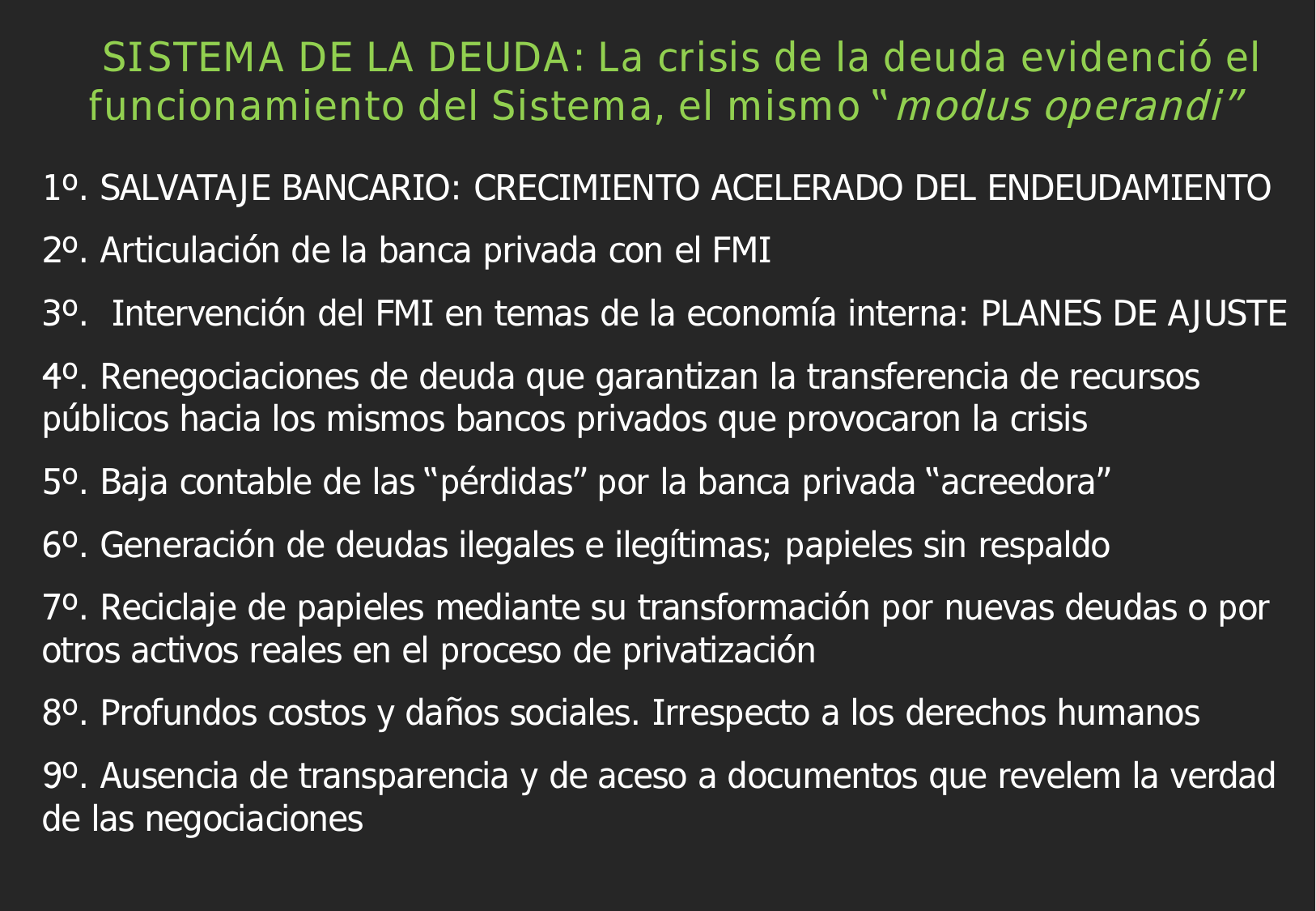

SISTEMA DE LA DEUDA: La crisis de la deuda evidenció el funcionamiento del Sistema, el mismo “modus operandi”

1º. SALVATAJE BANCARIO: CRECIMIENTO ACELERADO DEL ENDEUDAMIENTO
2º. Articulación de la banca privada con el FMI
3º.  Intervención del FMI en temas de la economía interna: PLANES DE AJUSTE
4º. Renegociaciones de deuda que garantizan la transferencia de recursos públicos hacia los mismos bancos privados que provocaron la crisis
5º. Baja contable de las “pérdidas” por la banca privada “acreedora”
6º. Generación de deudas ilegales e ilegítimas; papieles sin respaldo
7º. Reciclaje de papieles mediante su transformación por nuevas deudas o por otros activos reales en el proceso de privatización
8º. Profundos costos y daños sociales. Irrespecto a los derechos humanos
9º. Ausencia de transparencia y de aceso a documentos que revelem la verdad de las negociaciones